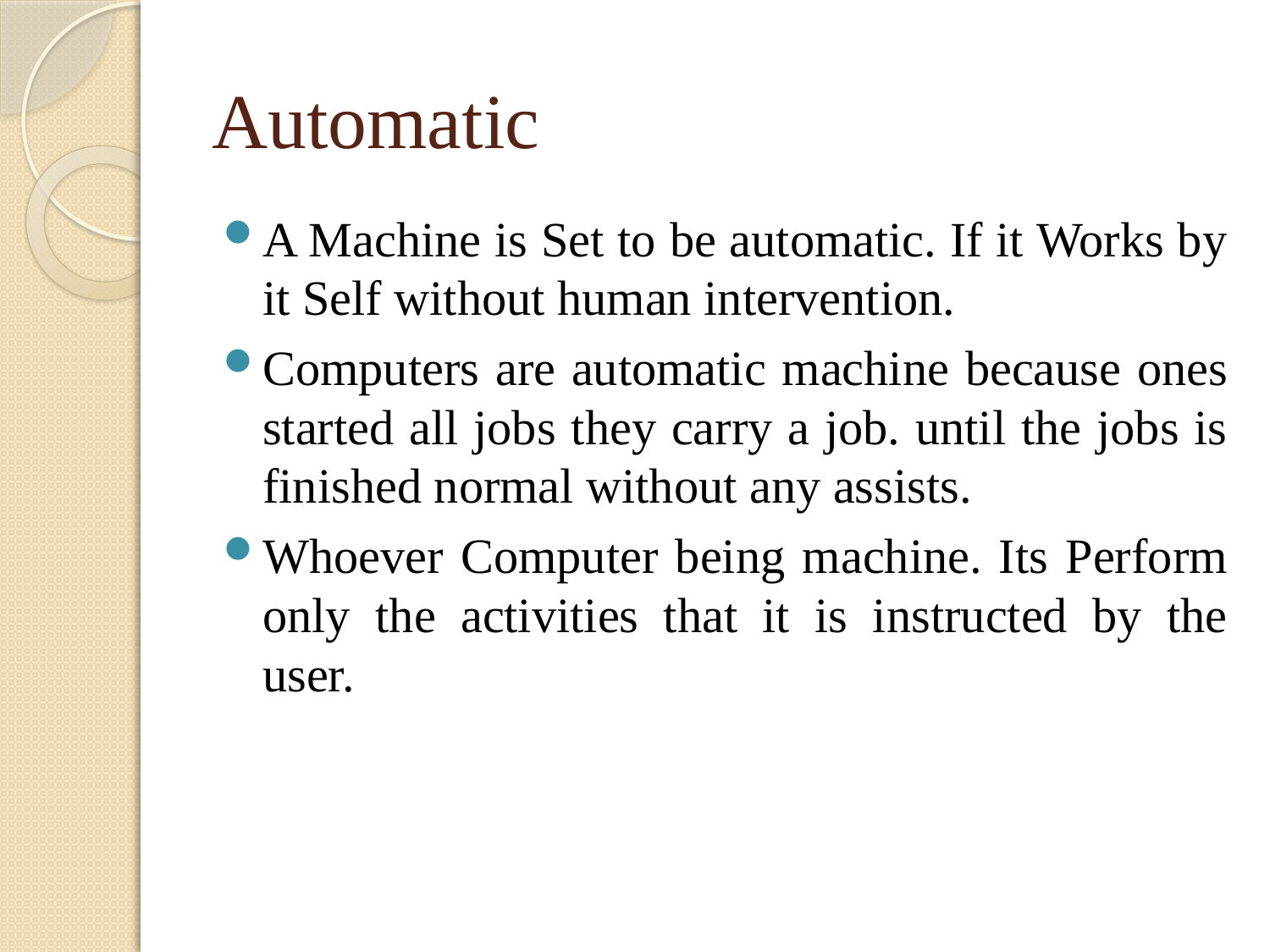

# Automatic
A Machine is Set to be automatic. If it Works by it Self without human intervention.
Computers are automatic machine because ones started all jobs they carry a job. until the jobs is finished normal without any assists.
Whoever Computer being machine. Its Perform only the activities that it is instructed by the user.